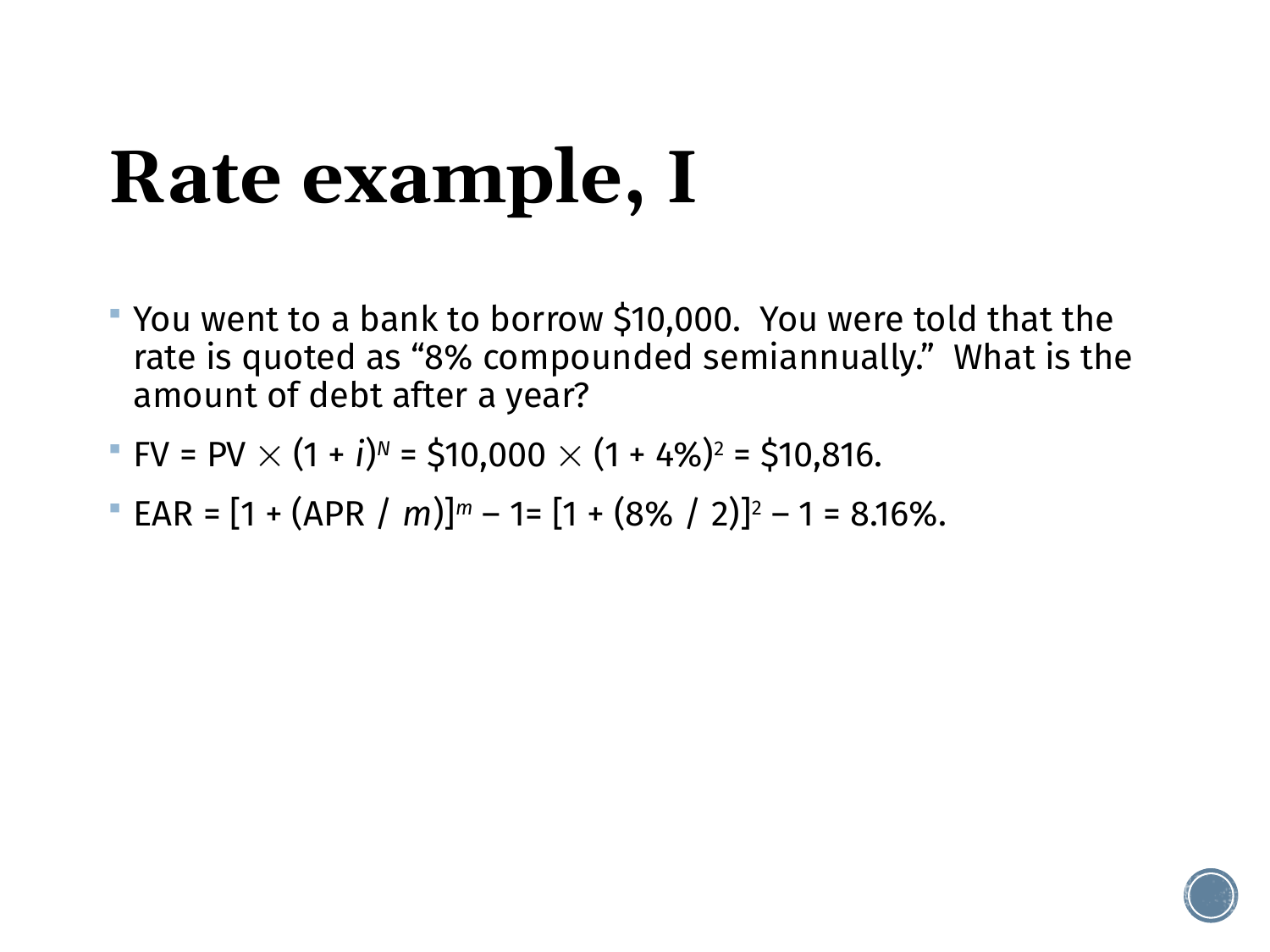

# Rate example, I
You went to a bank to borrow $10,000.  You were told that the rate is quoted as “8% compounded semiannually.”  What is the amount of debt after a year?
FV = PV × (1 + i)N = $10,000 × (1 + 4%)2 = $10,816.
EAR = [1 + (APR / m)]m – 1= [1 + (8% / 2)]2 – 1 = 8.16%.